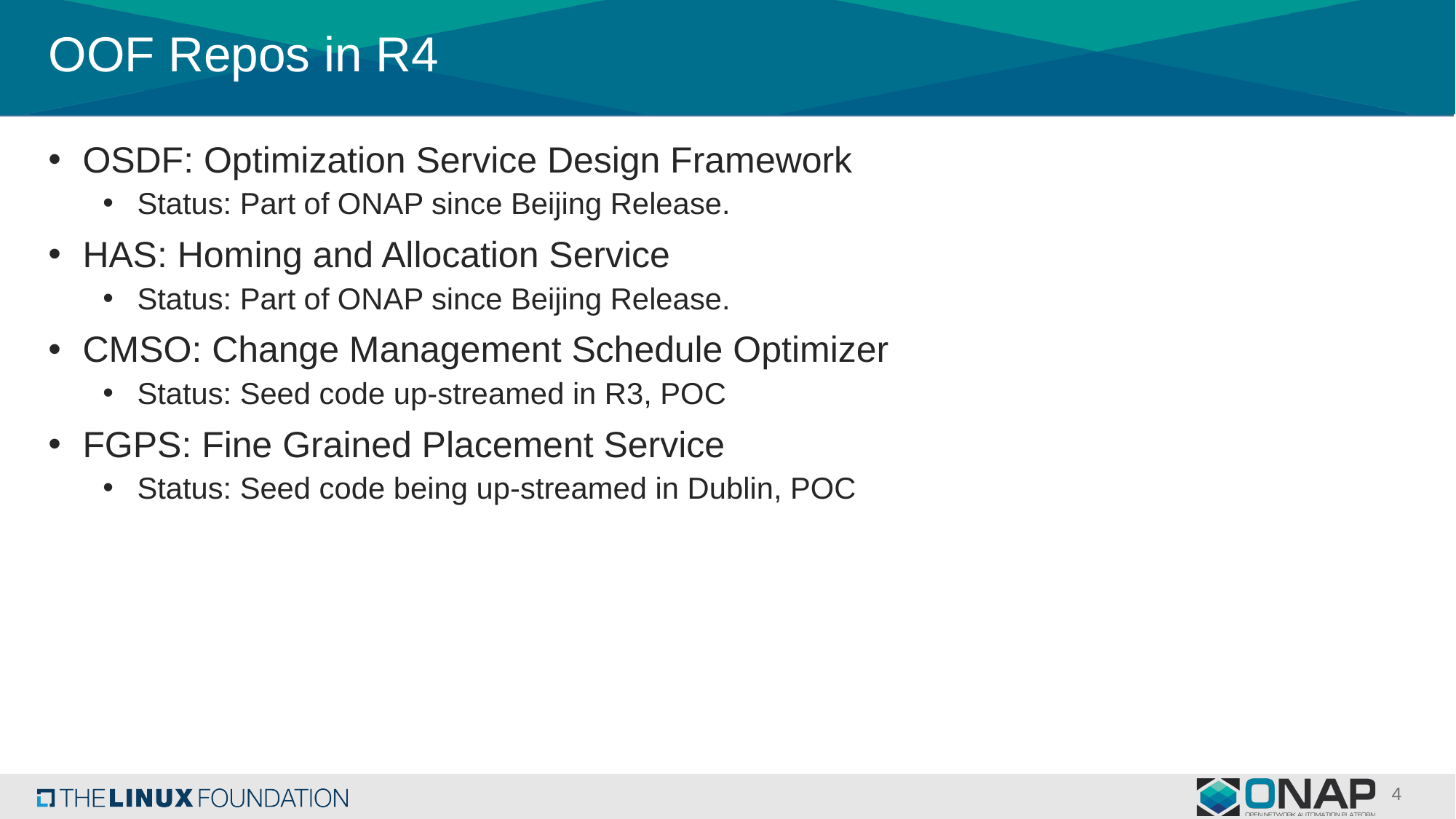

# OOF Repos in R4
OSDF: Optimization Service Design Framework
Status: Part of ONAP since Beijing Release.
HAS: Homing and Allocation Service
Status: Part of ONAP since Beijing Release.
CMSO: Change Management Schedule Optimizer
Status: Seed code up-streamed in R3, POC
FGPS: Fine Grained Placement Service
Status: Seed code being up-streamed in Dublin, POC

4